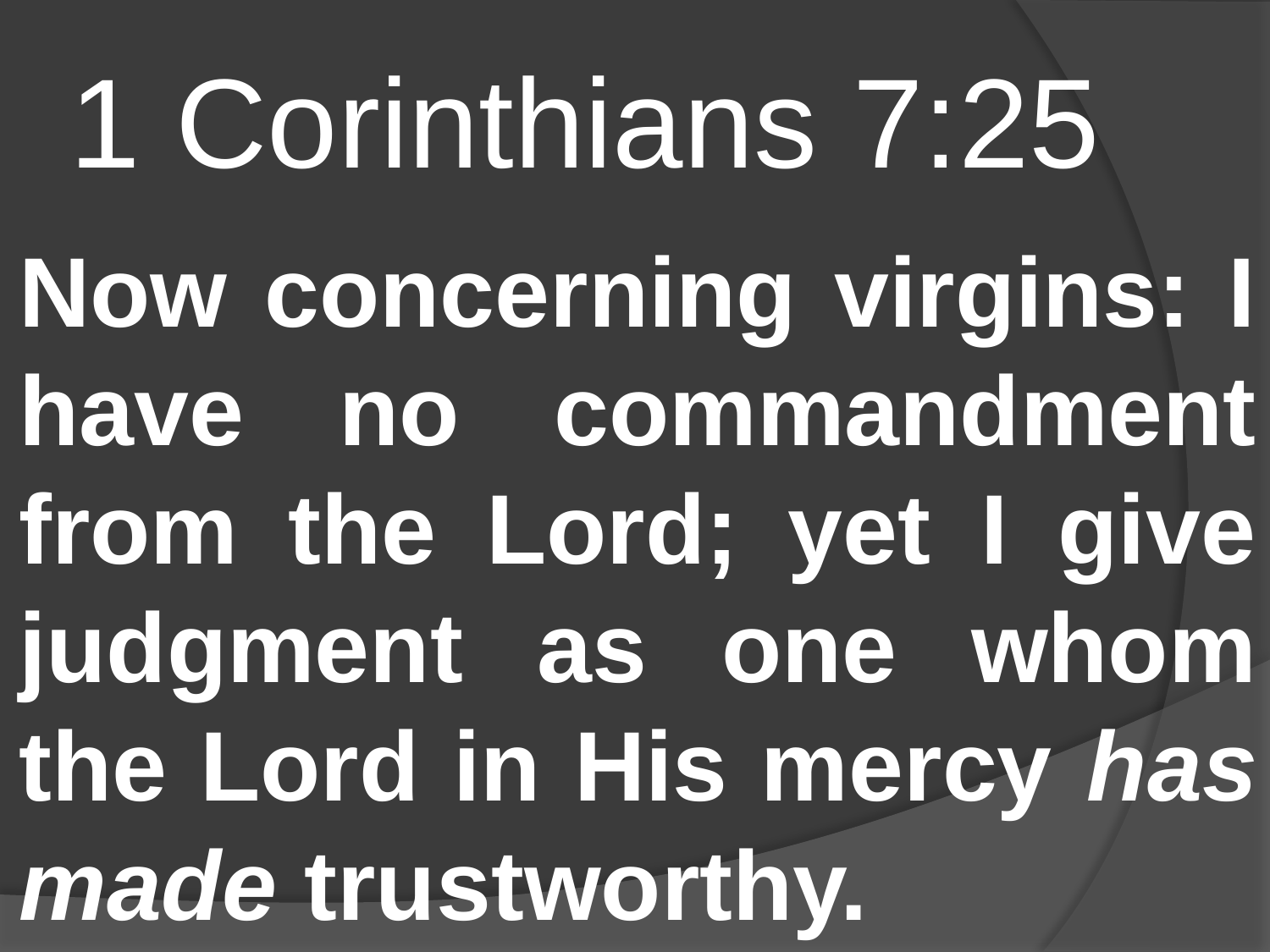

# 1 Corinthians 7:25
Now concerning virgins: I have no commandment from the Lord; yet I give judgment as one whom the Lord in His mercy has made trustworthy.